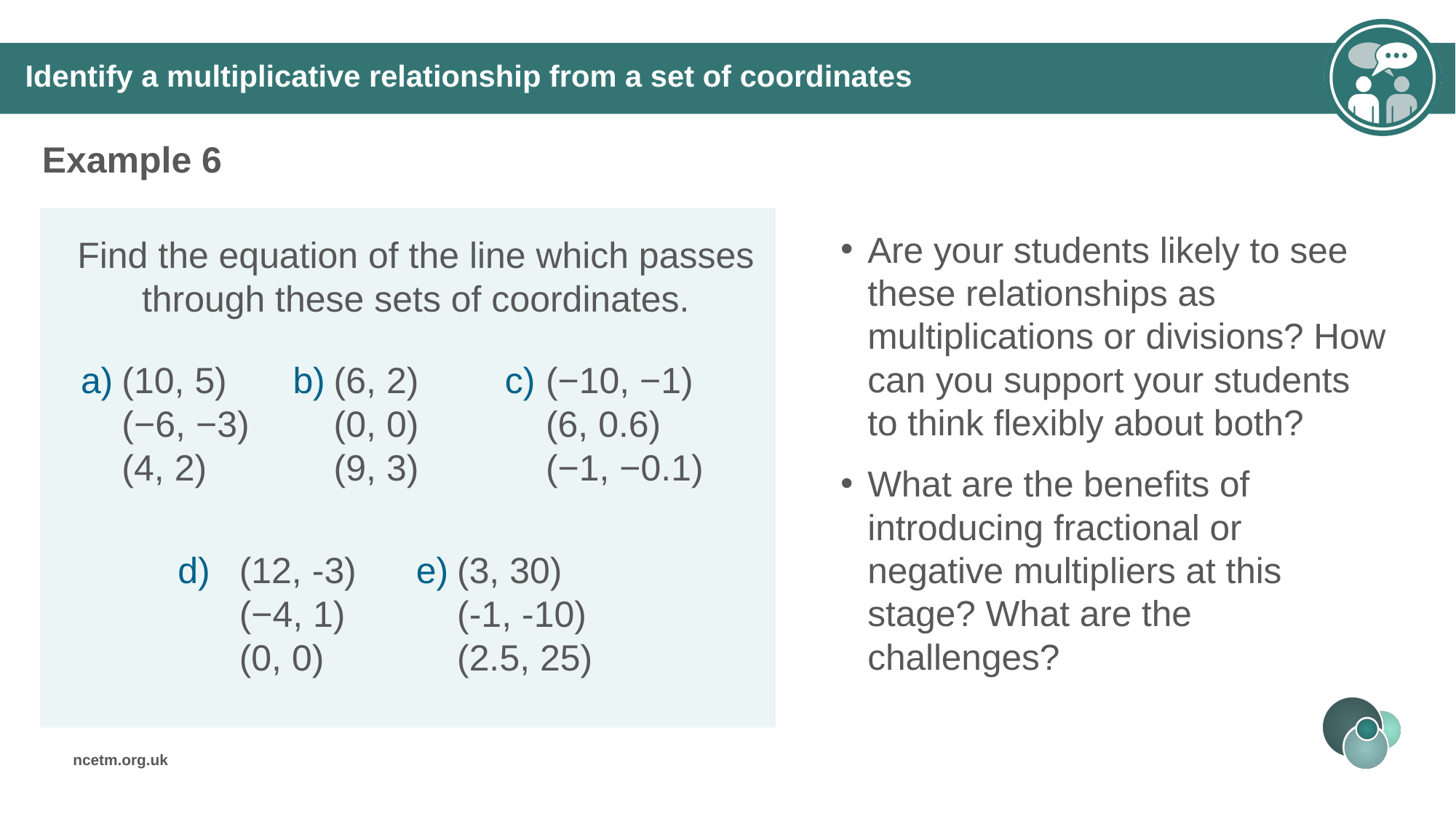

Identify a multiplicative relationship from a set of coordinates
Example 6
Are your students likely to see these relationships as multiplications or divisions? How can you support your students to think flexibly about both?
What are the benefits of introducing fractional or negative multipliers at this stage? What are the challenges?

Find the equation of the line which passes through these sets of coordinates.
(10, 5)
(−6, −3)
(4, 2)
(6, 2)
(0, 0)
(9, 3)
(−10, −1)
(6, 0.6)
(−1, −0.1)
(12, -3)
(−4, 1)
(0, 0)
(3, 30)
(-1, -10)
(2.5, 25)